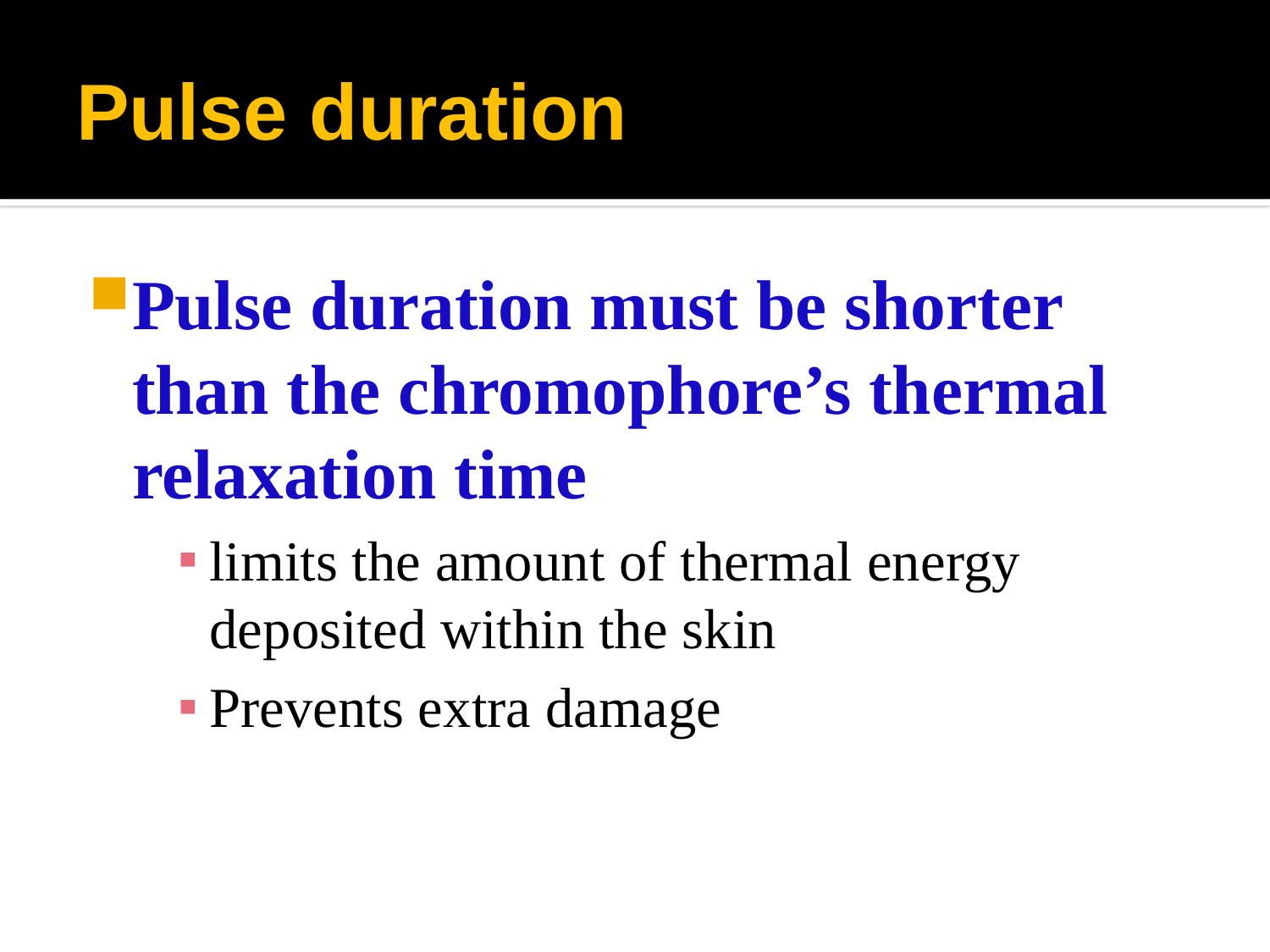

# Pulse duration
Pulse duration must be shorter than the chromophore’s thermal relaxation time
limits the amount of thermal energy deposited within the skin
Prevents extra damage